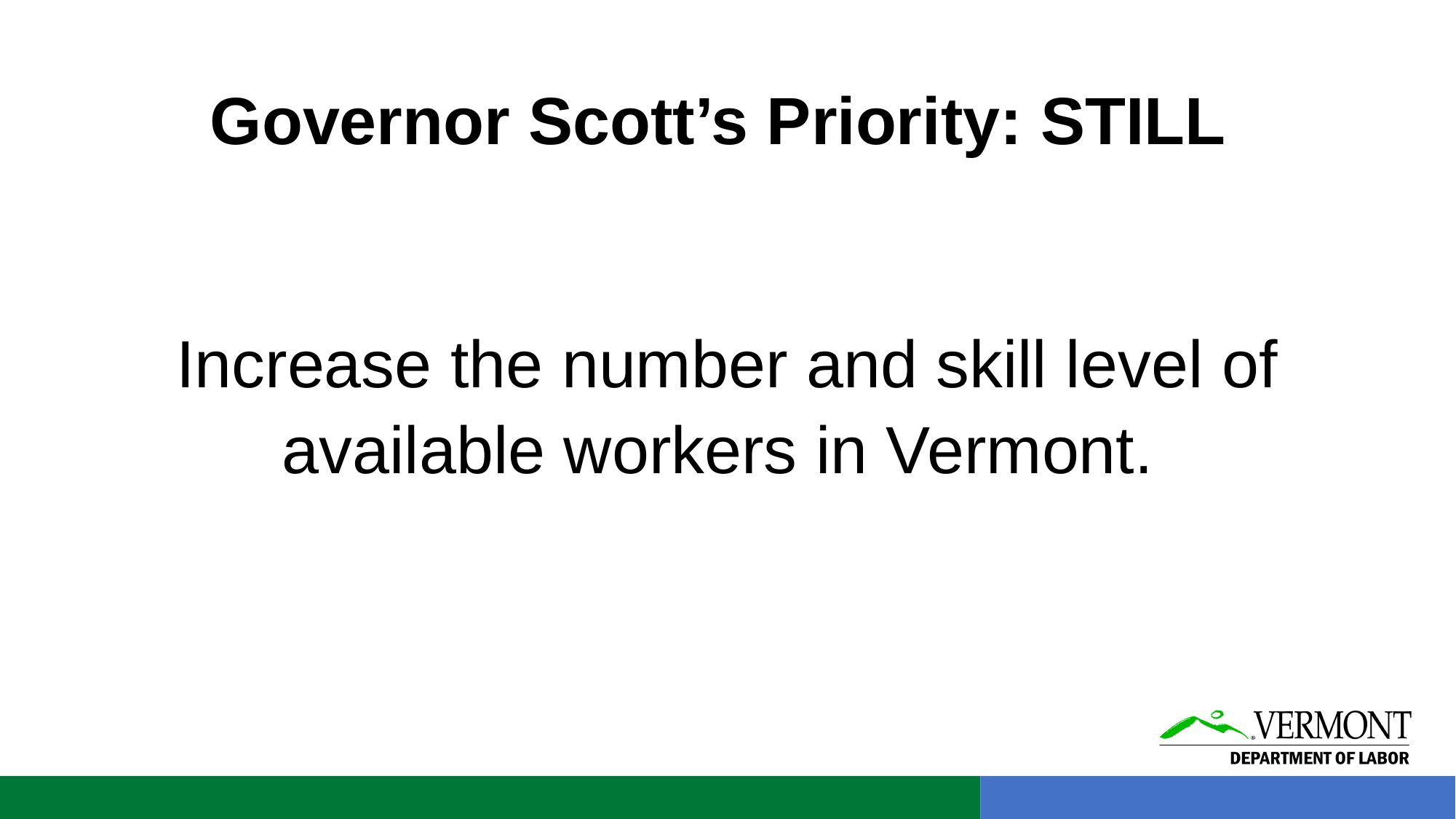

# Governor Scott’s Priority: STILL

Increase the number and skill level of available workers in Vermont.